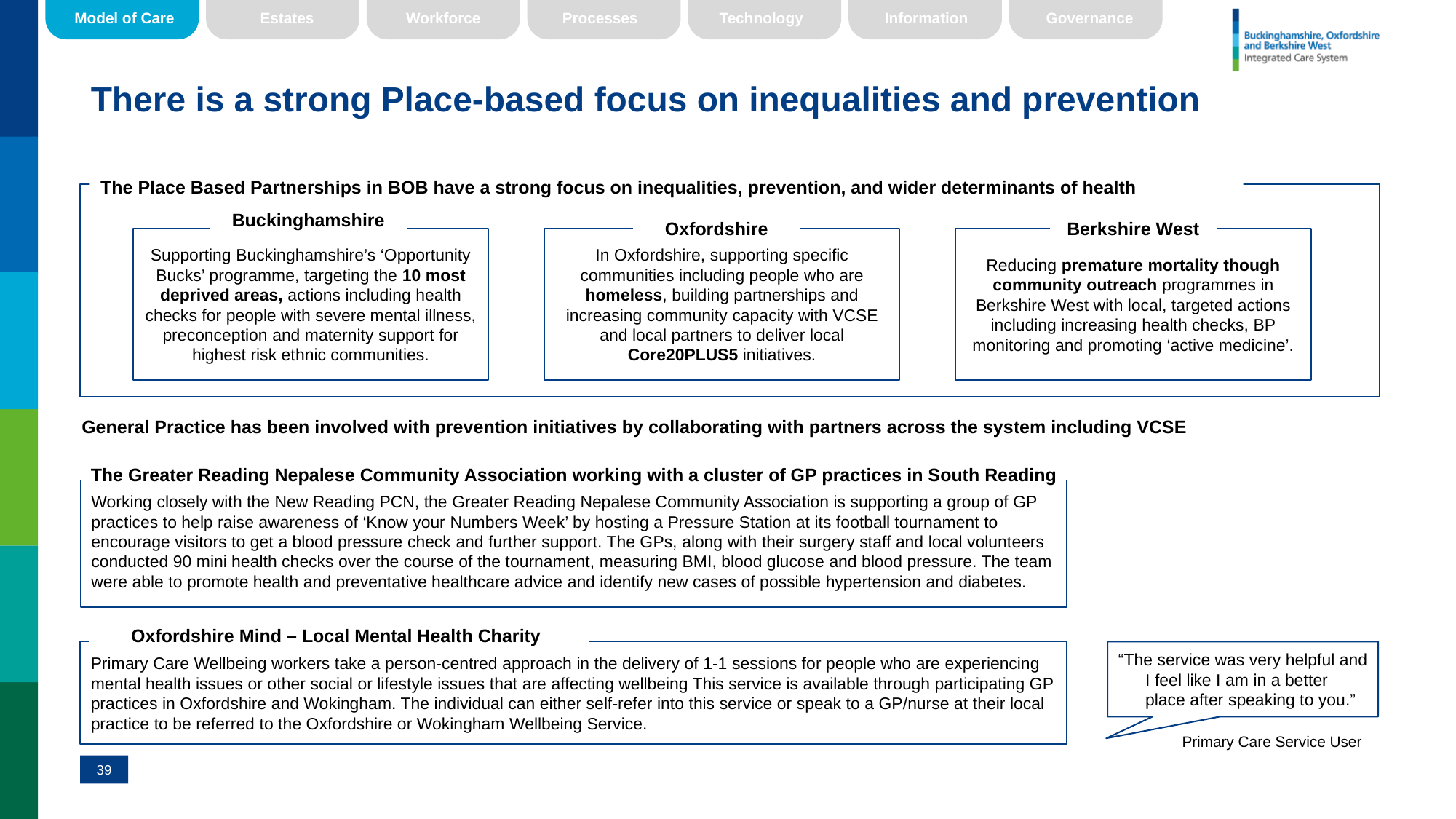

Model of Care
Estates
Workforce
Processes
Technology
Information
Governance
# There is a strong Place-based focus on inequalities and prevention
The Place Based Partnerships in BOB have a strong focus on inequalities, prevention, and wider determinants of health

Buckinghamshire
Oxfordshire
Berkshire West
Supporting Buckinghamshire’s ‘Opportunity Bucks’ programme, targeting the 10 most deprived areas, actions including health checks for people with severe mental illness, preconception and maternity support for highest risk ethnic communities.
Reducing premature mortality though community outreach programmes in Berkshire West with local, targeted actions including increasing health checks, BP monitoring and promoting ‘active medicine’.
In Oxfordshire, supporting specific communities including people who are homeless, building partnerships and increasing community capacity with VCSE and local partners to deliver local Core20PLUS5 initiatives.
General Practice has been involved with prevention initiatives by collaborating with partners across the system including VCSE
The Greater Reading Nepalese Community Association working with a cluster of GP practices in South Reading
Working closely with the New Reading PCN, the Greater Reading Nepalese Community Association is supporting a group of GP practices to help raise awareness of ‘Know your Numbers Week’ by hosting a Pressure Station at its football tournament to encourage visitors to get a blood pressure check and further support. The GPs, along with their surgery staff and local volunteers conducted 90 mini health checks over the course of the tournament, measuring BMI, blood glucose and blood pressure. The team were able to promote health and preventative healthcare advice and identify new cases of possible hypertension and diabetes.
Oxfordshire Mind – Local Mental Health Charity
Primary Care Wellbeing workers take a person-centred approach in the delivery of 1-1 sessions for people who are experiencing mental health issues or other social or lifestyle issues that are affecting wellbeing This service is available through participating GP practices in Oxfordshire and Wokingham. The individual can either self-refer into this service or speak to a GP/nurse at their local practice to be referred to the Oxfordshire or Wokingham Wellbeing Service.

“The service was very helpful and I feel like I am in a better place after speaking to you.”

Primary Care Service User